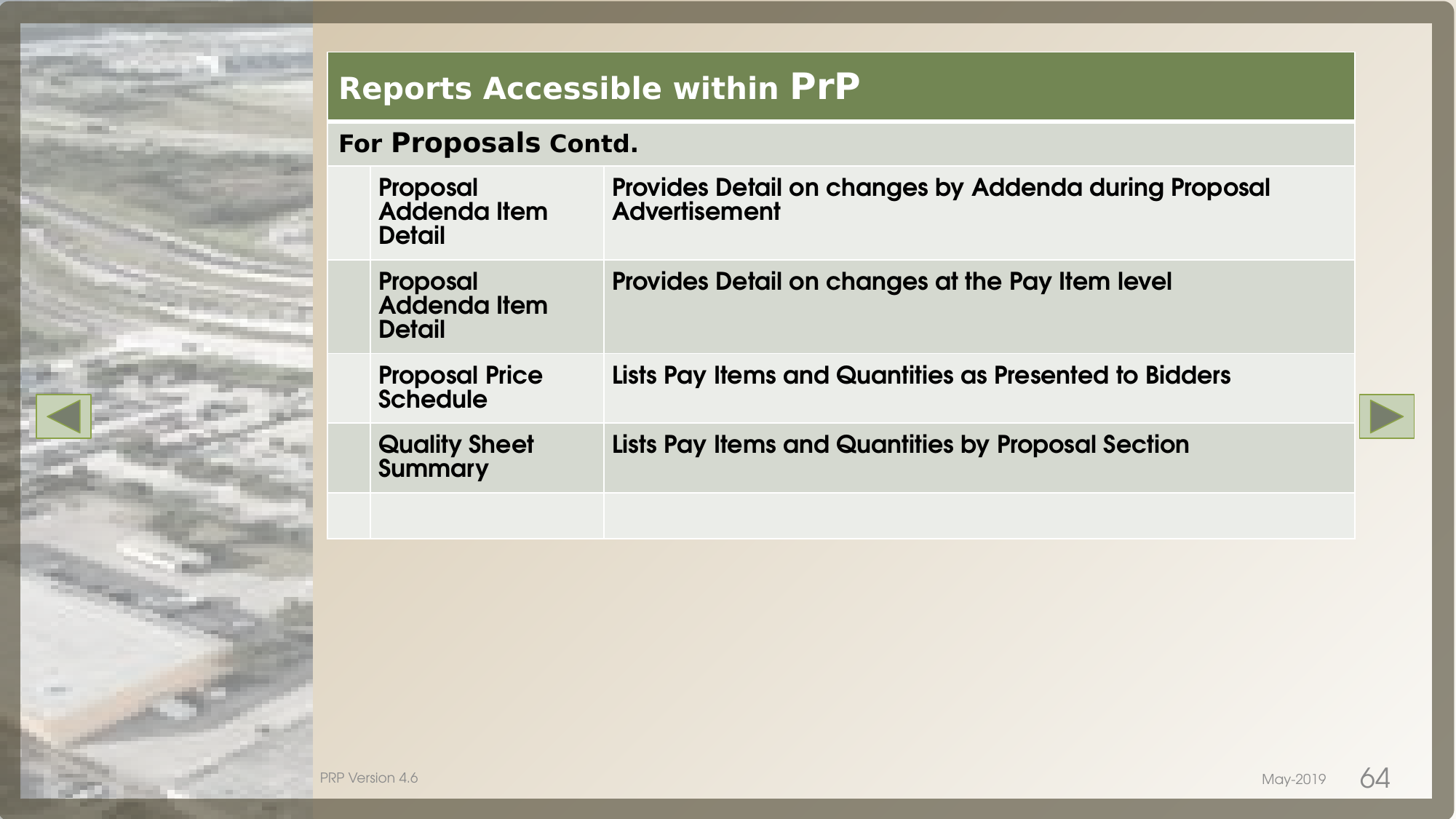

| Reports Accessible within PrP |  |  |
| --- | --- | --- |
| For Proposals Contd. |  |  |
|  | Proposal Addenda Item Detail | Provides Detail on changes by Addenda during Proposal Advertisement |
|  | Proposal Addenda Item Detail | Provides Detail on changes at the Pay Item level |
|  | Proposal Price Schedule | Lists Pay Items and Quantities as Presented to Bidders |
|  | Quality Sheet Summary | Lists Pay Items and Quantities by Proposal Section |
|  |  |  |
PRP Version 4.6
May-2019